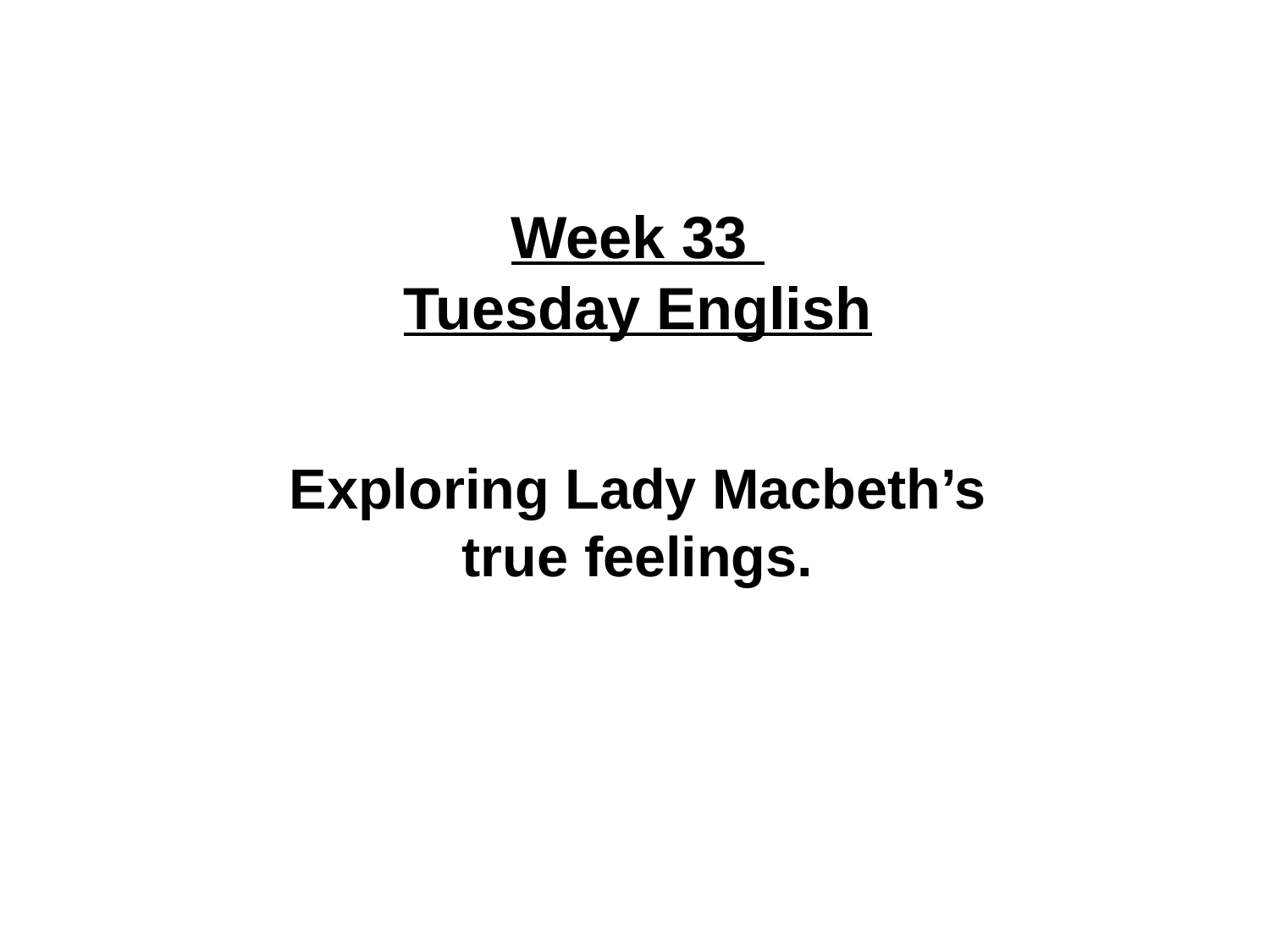

Week 33
Tuesday English

Exploring Lady Macbeth’s true feelings.